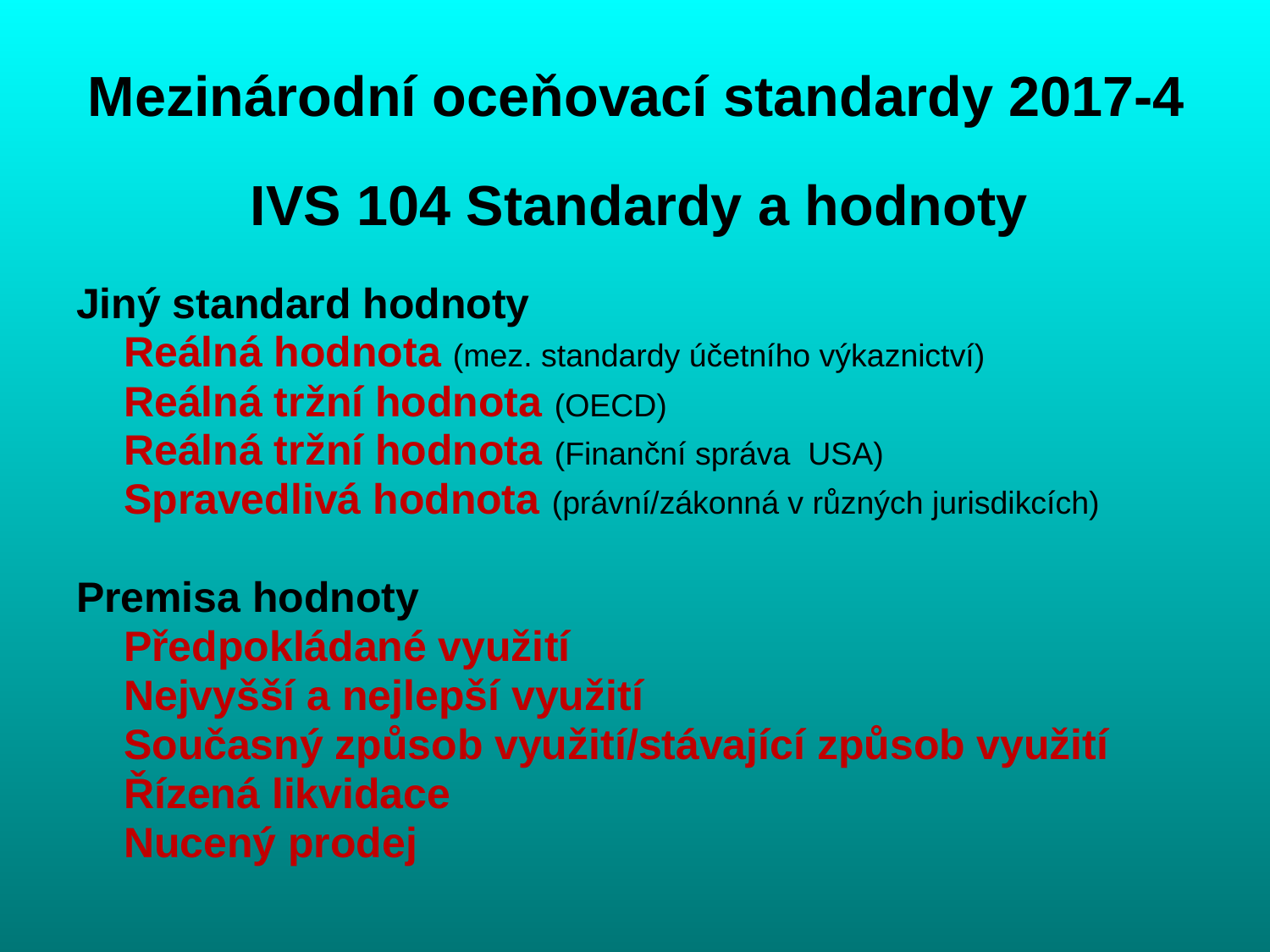

# Mezinárodní oceňovací standardy 2017-4
IVS 104 Standardy a hodnoty

Jiný standard hodnoty
	Reálná hodnota (mez. standardy účetního výkaznictví)
	Reálná tržní hodnota (OECD)
	Reálná tržní hodnota (Finanční správa  USA)
	Spravedlivá hodnota (právní/zákonná v různých jurisdikcích)

Premisa hodnoty
	Předpokládané využití
	Nejvyšší a nejlepší využití
	Současný způsob využití/stávající způsob využití
	Řízená likvidace
	Nucený prodej